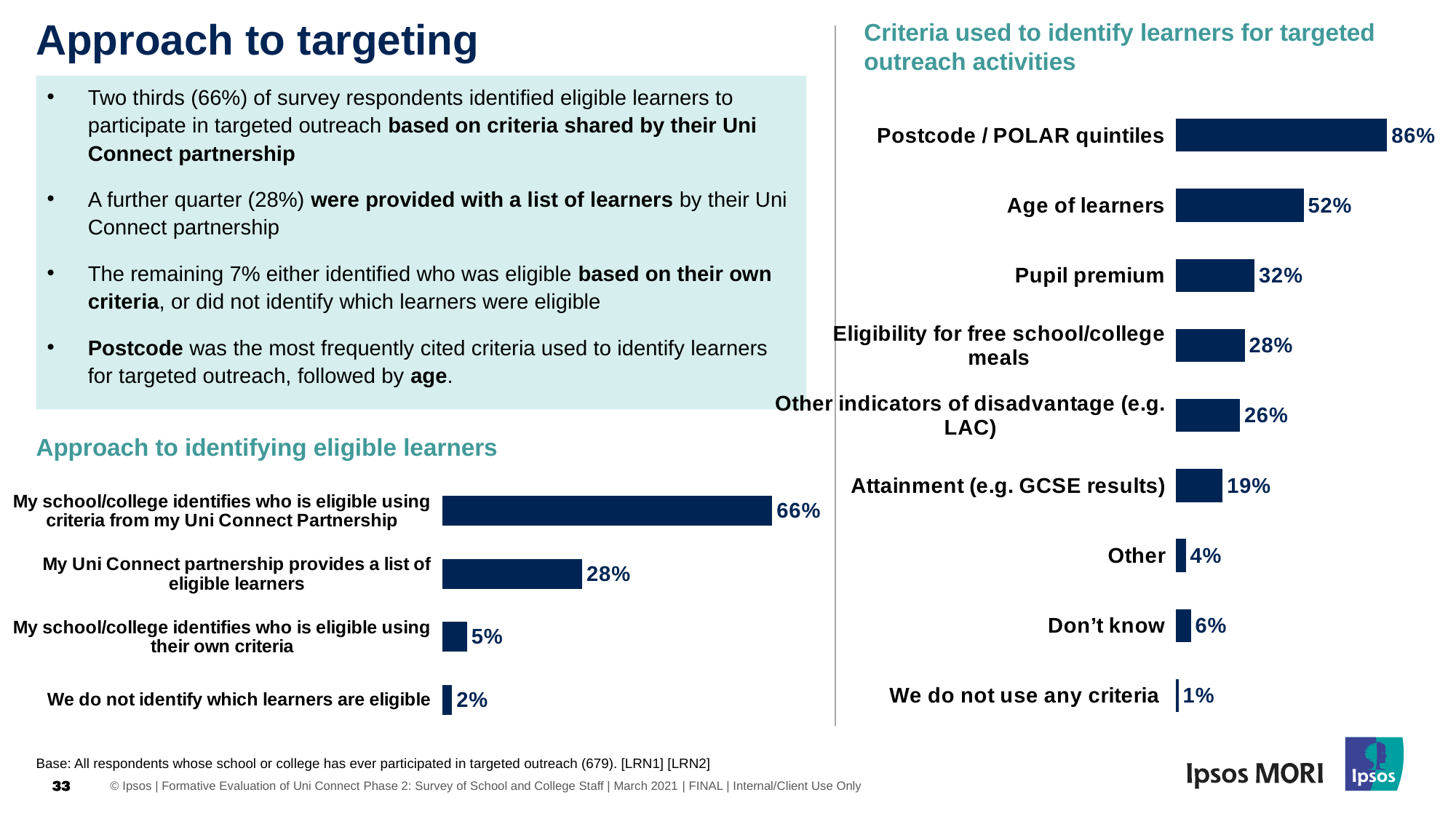

# Approach to targeting
Criteria used to identify learners for targeted outreach activities
Two thirds (66%) of survey respondents identified eligible learners to participate in targeted outreach based on criteria shared by their Uni Connect partnership
A further quarter (28%) were provided with a list of learners by their Uni Connect partnership
The remaining 7% either identified who was eligible based on their own criteria, or did not identify which learners were eligible
Postcode was the most frequently cited criteria used to identify learners for targeted outreach, followed by age.

### Chart

| Category | Series 1 |
|---|---|
| Postcode / POLAR quintiles | 0.86 |
| Age of learners | 0.52 |
| Pupil premium | 0.32 |
| Eligibility for free school/college meals | 0.28 |
| Other indicators of disadvantage (e.g. LAC) | 0.26 |
| Attainment (e.g. GCSE results) | 0.19 |
| Other | 0.04 |
| Don’t know | 0.06 |
| We do not use any criteria  | 0.01 |
Approach to identifying eligible learners

### Chart

| Category | Series 1 |
|---|---|
| My school/college identifies who is eligible using criteria from my Uni Connect Partnership | 0.66 |
| My Uni Connect partnership provides a list of eligible learners | 0.28 |
| My school/college identifies who is eligible using their own criteria | 0.05 |
| We do not identify which learners are eligible | 0.02 |
33
Base: All respondents whose school or college has ever participated in targeted outreach (679). [LRN1] [LRN2]